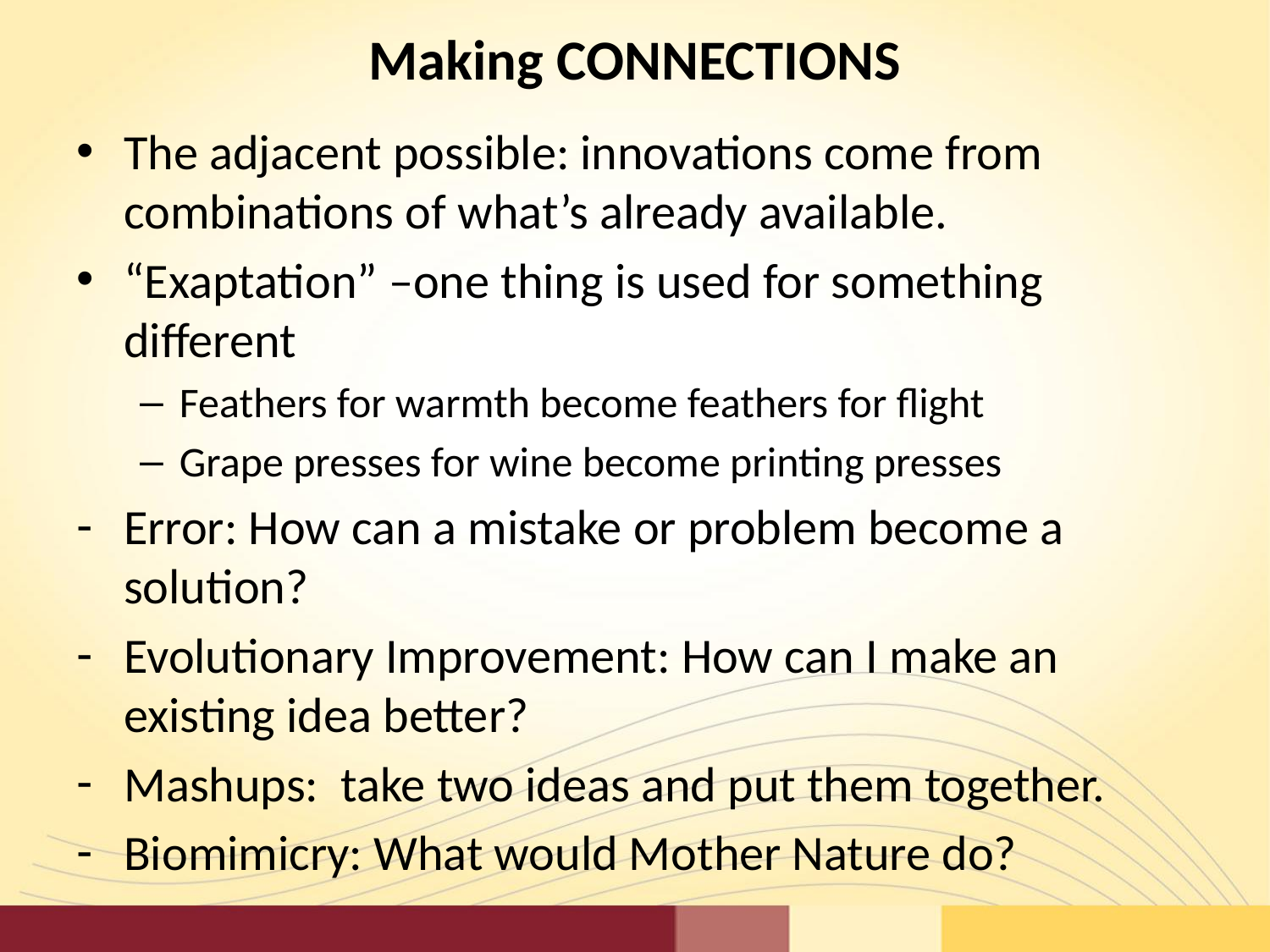

# Making CONNECTIONS
The adjacent possible: innovations come from combinations of what’s already available.
“Exaptation” –one thing is used for something different
Feathers for warmth become feathers for flight
Grape presses for wine become printing presses
Error: How can a mistake or problem become a solution?
Evolutionary Improvement: How can I make an existing idea better?
Mashups:  take two ideas and put them together.
Biomimicry: What would Mother Nature do?